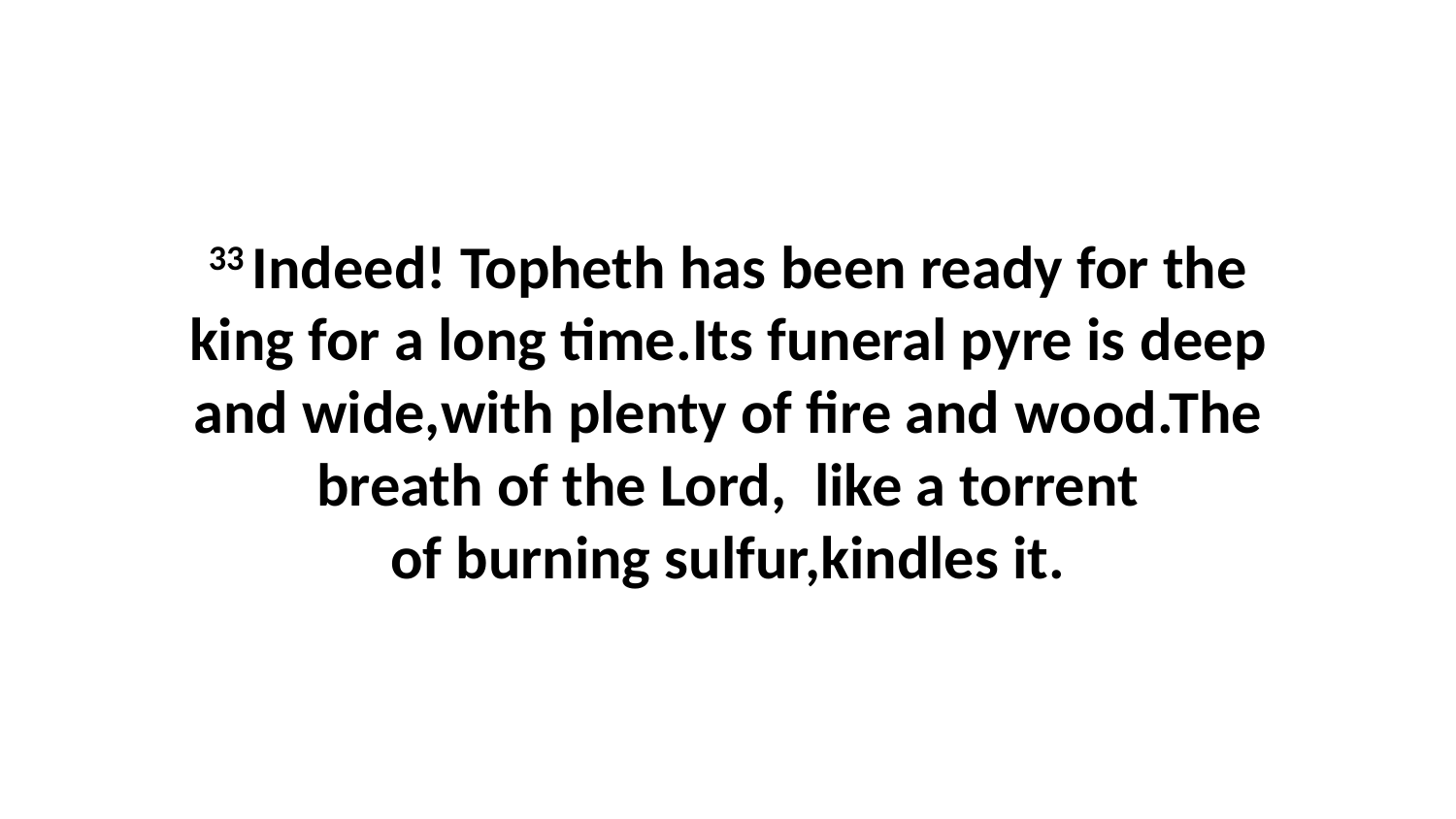

33 Indeed! Topheth has been ready for the king for a long time.Its funeral pyre is deep and wide,with plenty of fire and wood.The breath of the Lord,  like a torrent of burning sulfur,kindles it.